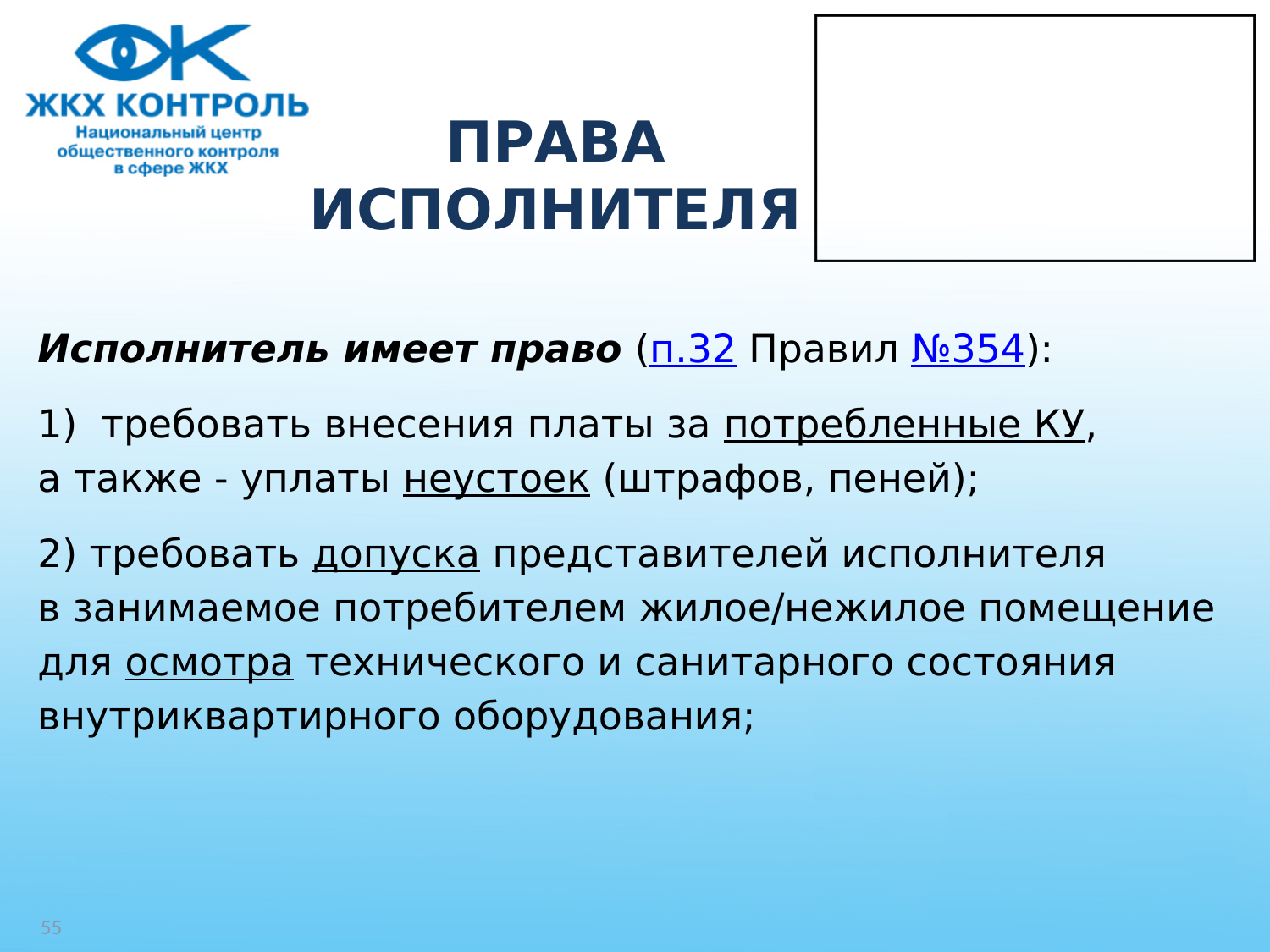

# ПРАВА ИСПОЛНИТЕЛЯ
Исполнитель имеет право (п.32 Правил №354):
требовать внесения платы за потребленные КУ,
а также - уплаты неустоек (штрафов, пеней);
2) требовать допуска представителей исполнителя
в занимаемое потребителем жилое/нежилое помещение
для осмотра технического и санитарного состояния
внутриквартирного оборудования;
55